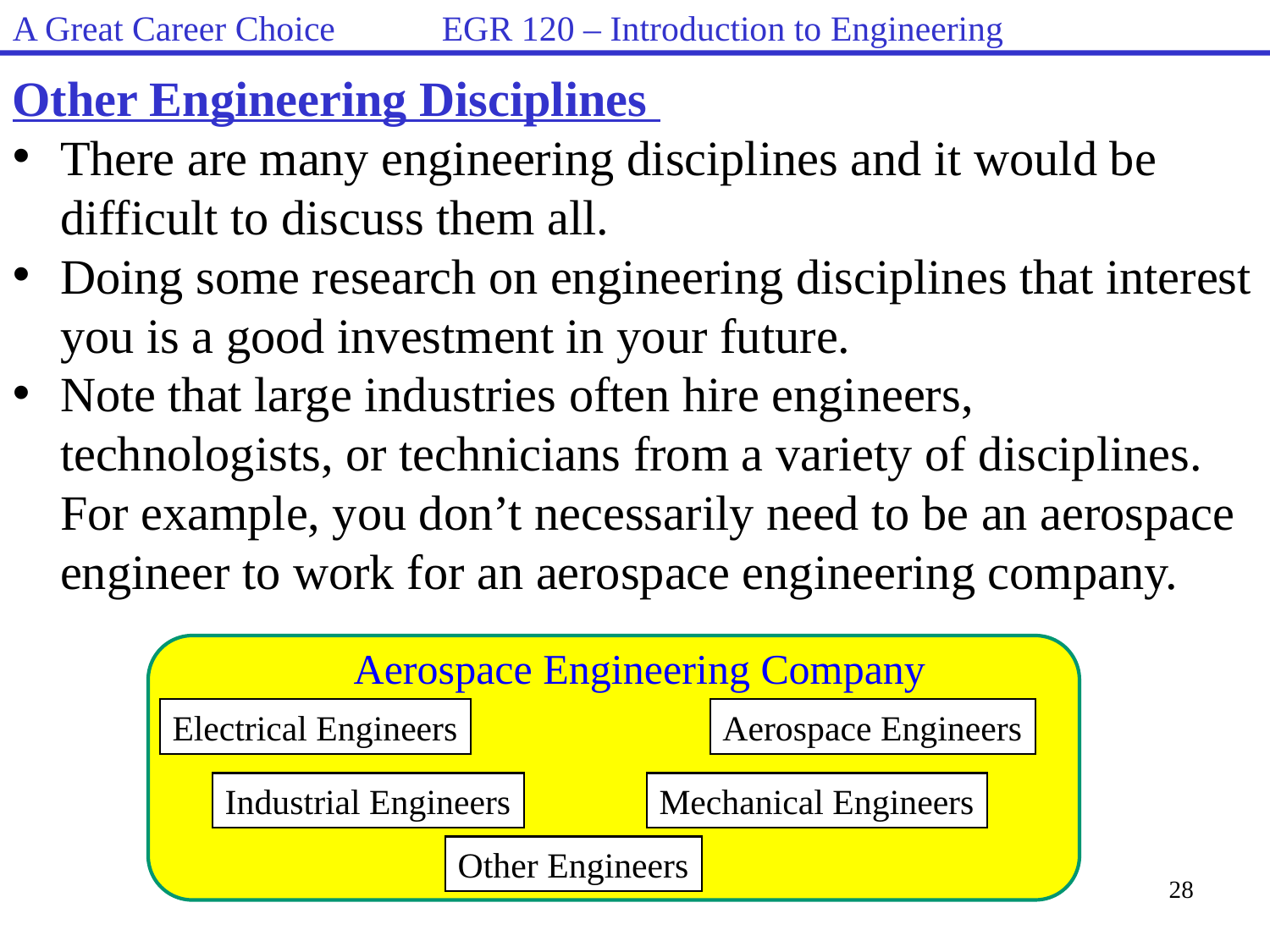

A Great Career Choice            EGR 120 – Introduction to Engineering

Other Engineering Disciplines
There are many engineering disciplines and it would be difficult to discuss them all.
Doing some research on engineering disciplines that interest you is a good investment in your future.
Note that large industries often hire engineers, technologists, or technicians from a variety of disciplines.  For example, you don’t necessarily need to be an aerospace engineer to work for an aerospace engineering company.

Aerospace Engineering Company
Electrical Engineers
Aerospace Engineers
Industrial Engineers
Mechanical Engineers
Other Engineers
28